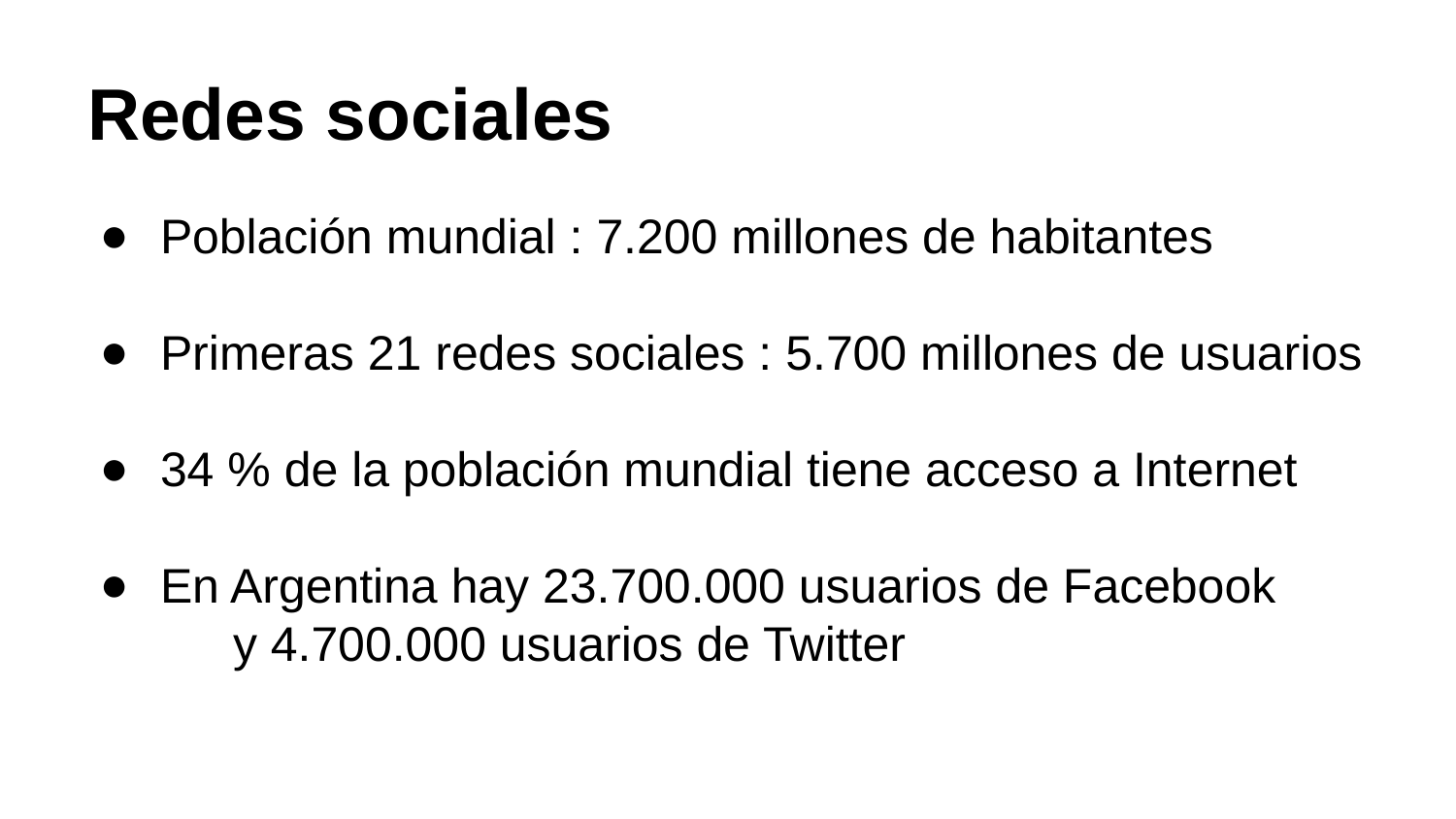

# Redes sociales
Población mundial : 7.200 millones de habitantes

Primeras 21 redes sociales : 5.700 millones de usuarios

34 % de la población mundial tiene acceso a Internet

En Argentina hay 23.700.000 usuarios de Facebook
y 4.700.000 usuarios de Twitter